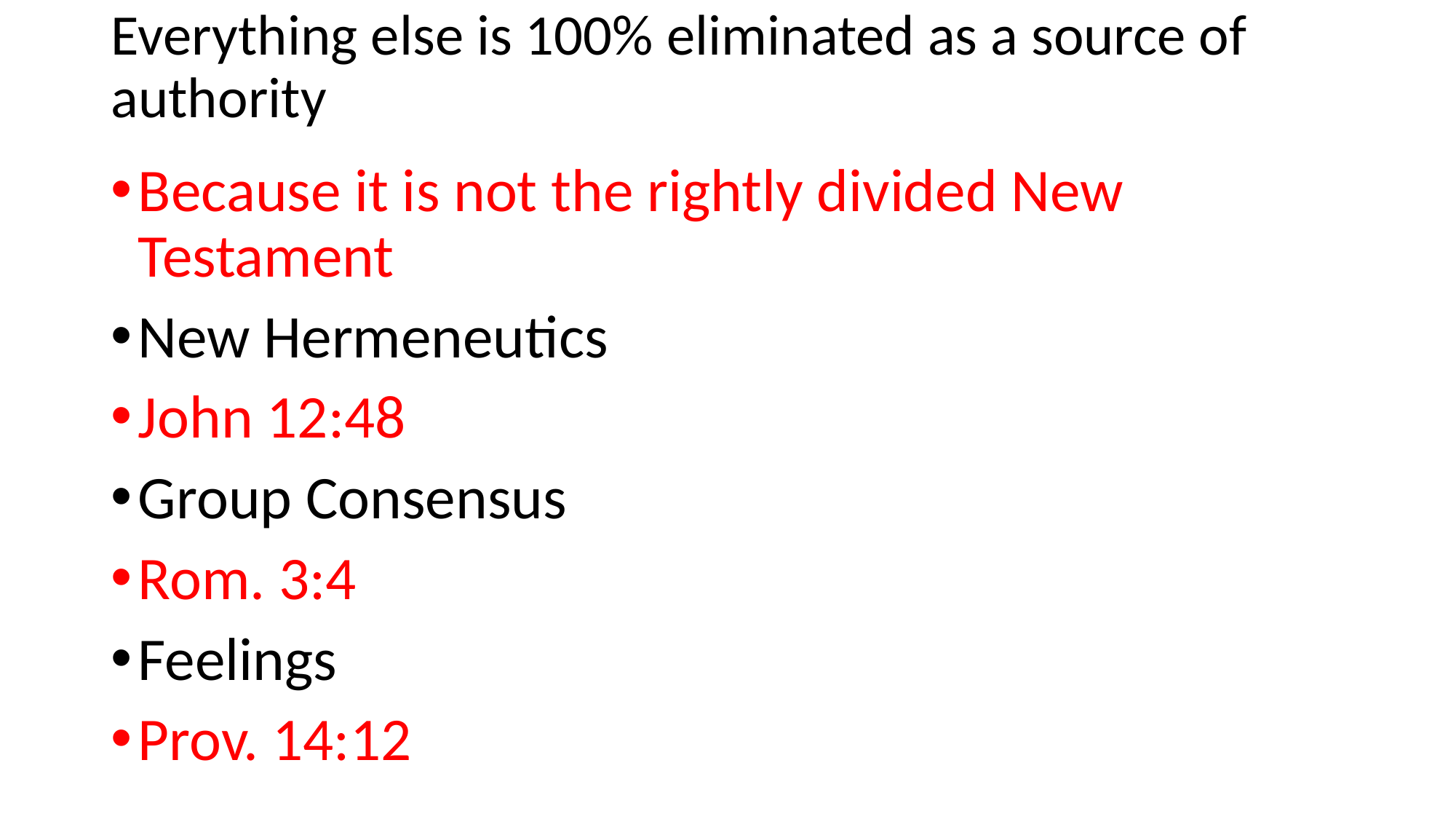

# Everything else is 100% eliminated as a source of authority
Because it is not the rightly divided New Testament
New Hermeneutics
John 12:48
Group Consensus
Rom. 3:4
Feelings
Prov. 14:12